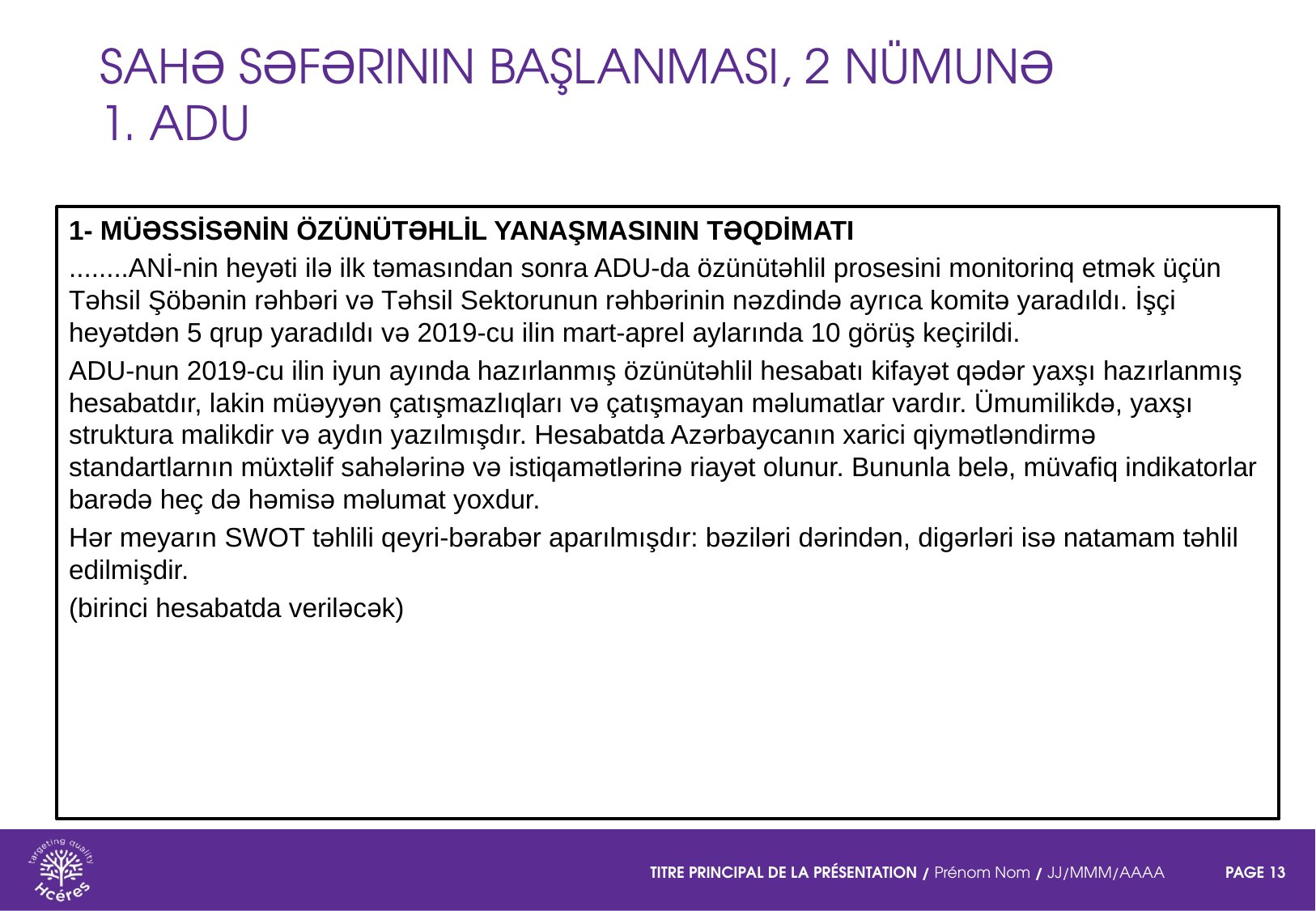

# sahə səfərinin başlanması, 2 nümunə 1. ADU
1- MÜƏSSİSƏNİN ÖZÜNÜTƏHLİL YANAŞMASININ TƏQDİMATI
........ANİ-nin heyəti ilə ilk təmasından sonra ADU-da özünütəhlil prosesini monitorinq etmək üçün Təhsil Şöbənin rəhbəri və Təhsil Sektorunun rəhbərinin nəzdində ayrıca komitə yaradıldı. İşçi heyətdən 5 qrup yaradıldı və 2019-cu ilin mart-aprel aylarında 10 görüş keçirildi.
ADU-nun 2019-cu ilin iyun ayında hazırlanmış özünütəhlil hesabatı kifayət qədər yaxşı hazırlanmış hesabatdır, lakin müəyyən çatışmazlıqları və çatışmayan məlumatlar vardır. Ümumilikdə, yaxşı struktura malikdir və aydın yazılmışdır. Hesabatda Azərbaycanın xarici qiymətləndirmə standartlarnın müxtəlif sahələrinə və istiqamətlərinə riayət olunur. Bununla belə, müvafiq indikatorlar barədə heç də həmisə məlumat yoxdur.
Hər meyarın SWOT təhlili qeyri-bərabər aparılmışdır: bəziləri dərindən, digərləri isə natamam təhlil edilmişdir.
(birinci hesabatda veriləcək)